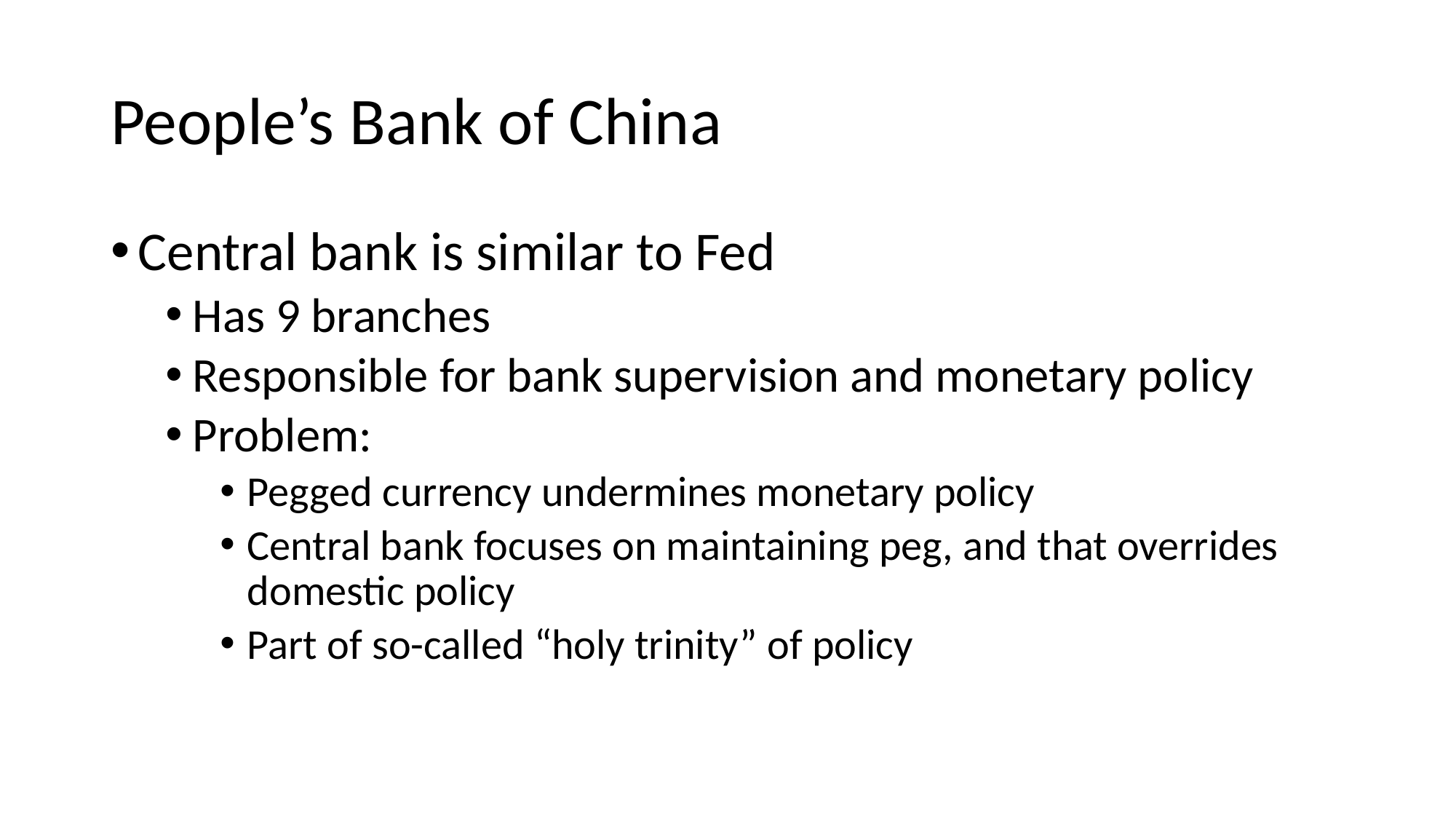

# People’s Bank of China
Central bank is similar to Fed
Has 9 branches
Responsible for bank supervision and monetary policy
Problem:
Pegged currency undermines monetary policy
Central bank focuses on maintaining peg, and that overrides domestic policy
Part of so-called “holy trinity” of policy